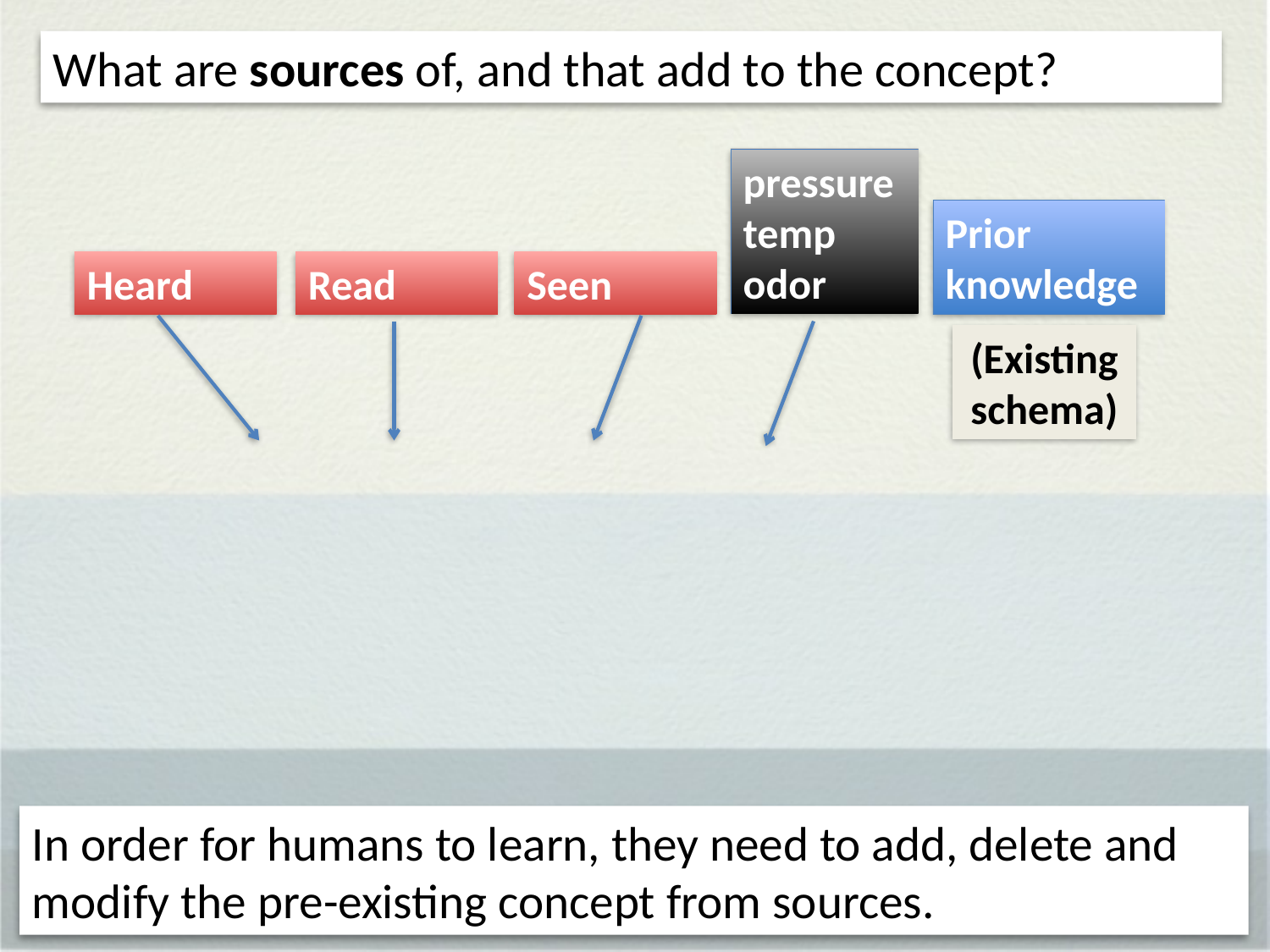

What are sources of, and that add to the concept?
pressure
temp
odor
Prior
knowledge
Heard
Read
Seen
(Existing schema)
In order for humans to learn, they need to add, delete and modify the pre-existing concept from sources.